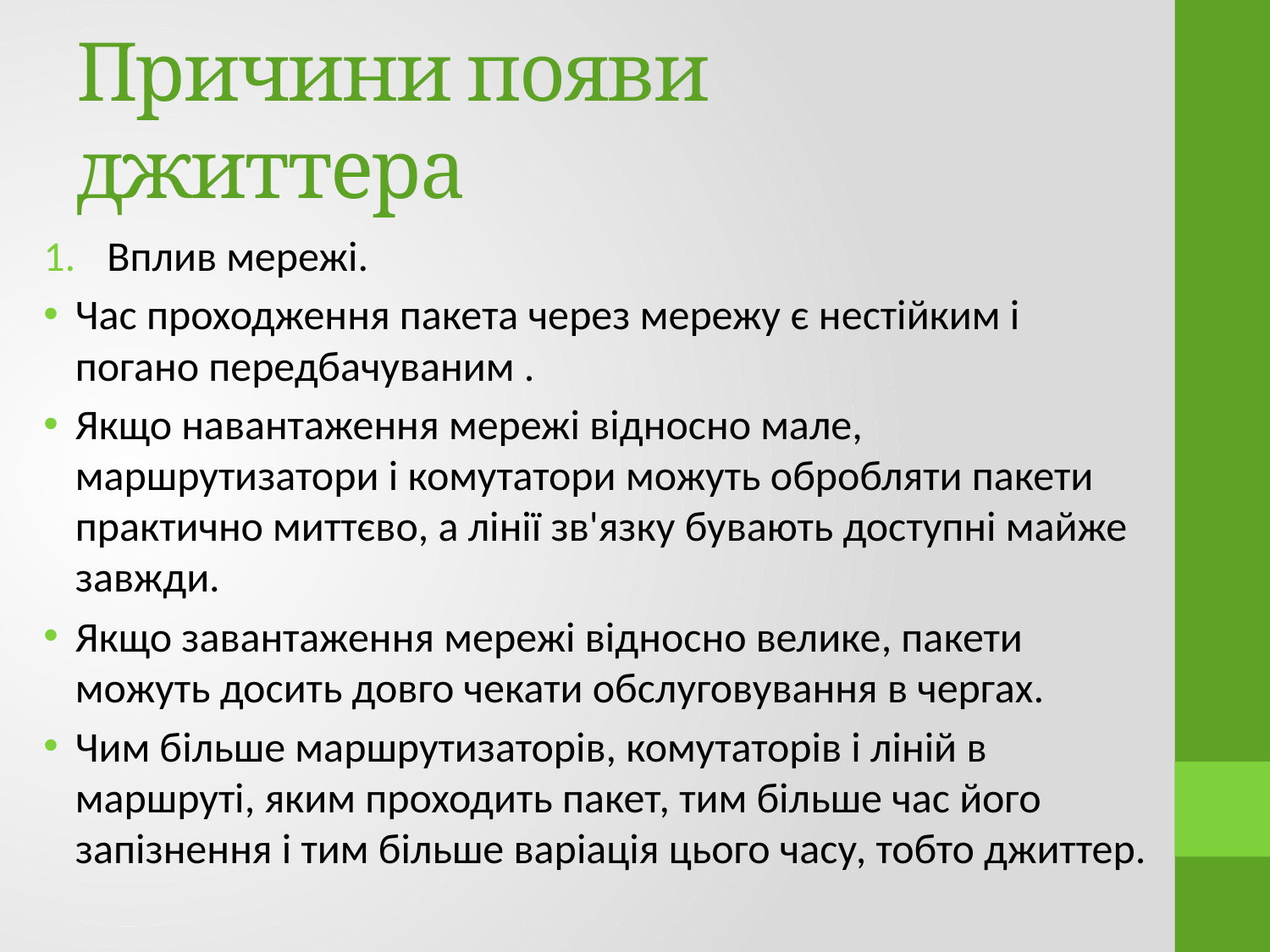

# Причини появи джиттера
Вплив мережі.
Час проходження пакета через мережу є нестійким і погано передбачуваним .
Якщо навантаження мережі відносно мале, маршрутизатори і комутатори можуть обробляти пакети практично миттєво, а лінії зв'язку бувають доступні майже завжди.
Якщо завантаження мережі відносно велике, пакети можуть досить довго чекати обслуговування в чергах.
Чим більше маршрутизаторів, комутаторів і ліній в маршруті, яким проходить пакет, тим більше час його запізнення і тим більше варіація цього часу, тобто джиттер.